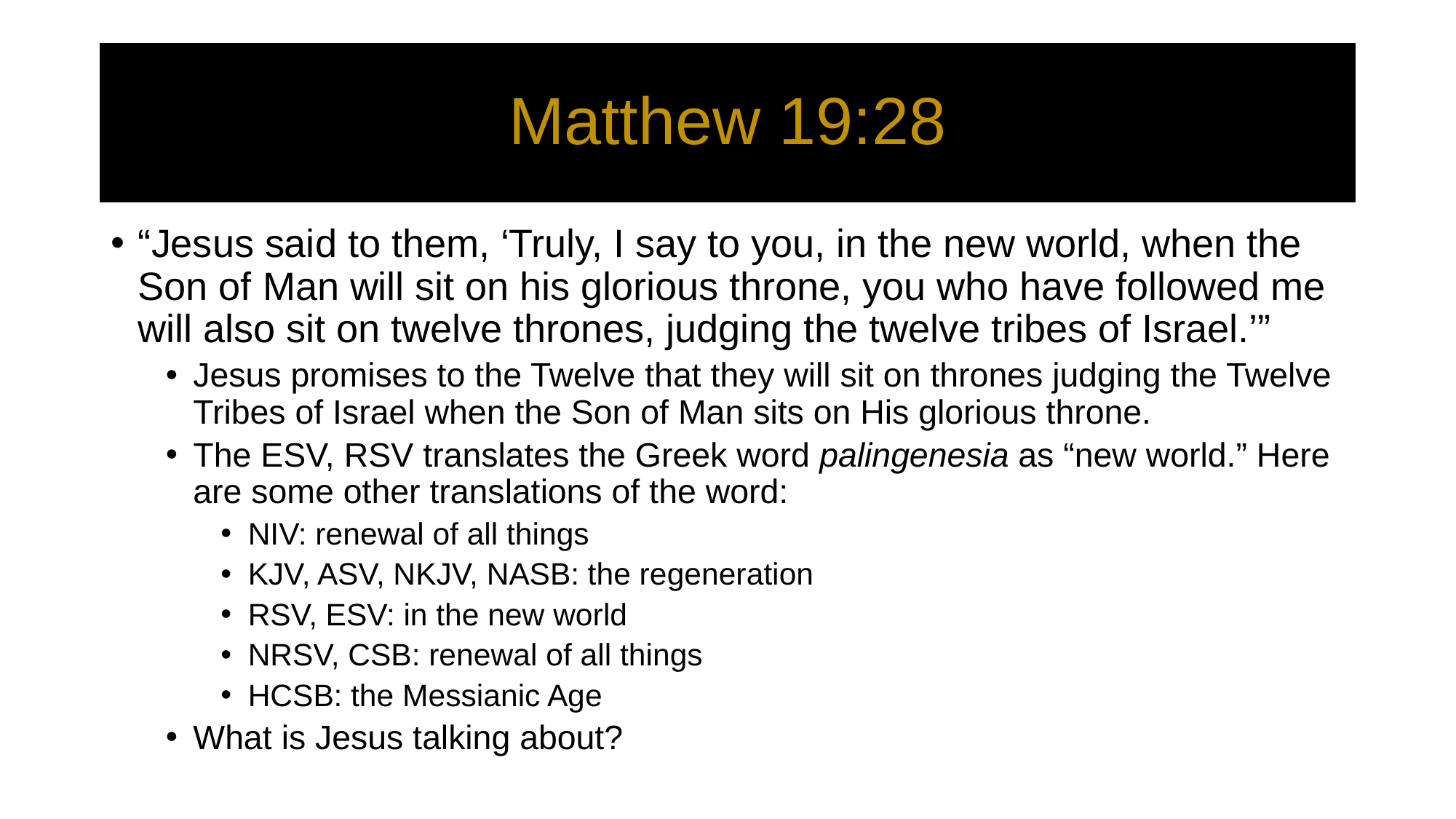

# Matthew 19:28
“Jesus said to them, ‘Truly, I say to you, in the new world, when the Son of Man will sit on his glorious throne, you who have followed me will also sit on twelve thrones, judging the twelve tribes of Israel.’”
Jesus promises to the Twelve that they will sit on thrones judging the Twelve Tribes of Israel when the Son of Man sits on His glorious throne.
The ESV, RSV translates the Greek word palingenesia as “new world.” Here are some other translations of the word:
NIV: renewal of all things
KJV, ASV, NKJV, NASB: the regeneration
RSV, ESV: in the new world
NRSV, CSB: renewal of all things
HCSB: the Messianic Age
What is Jesus talking about?